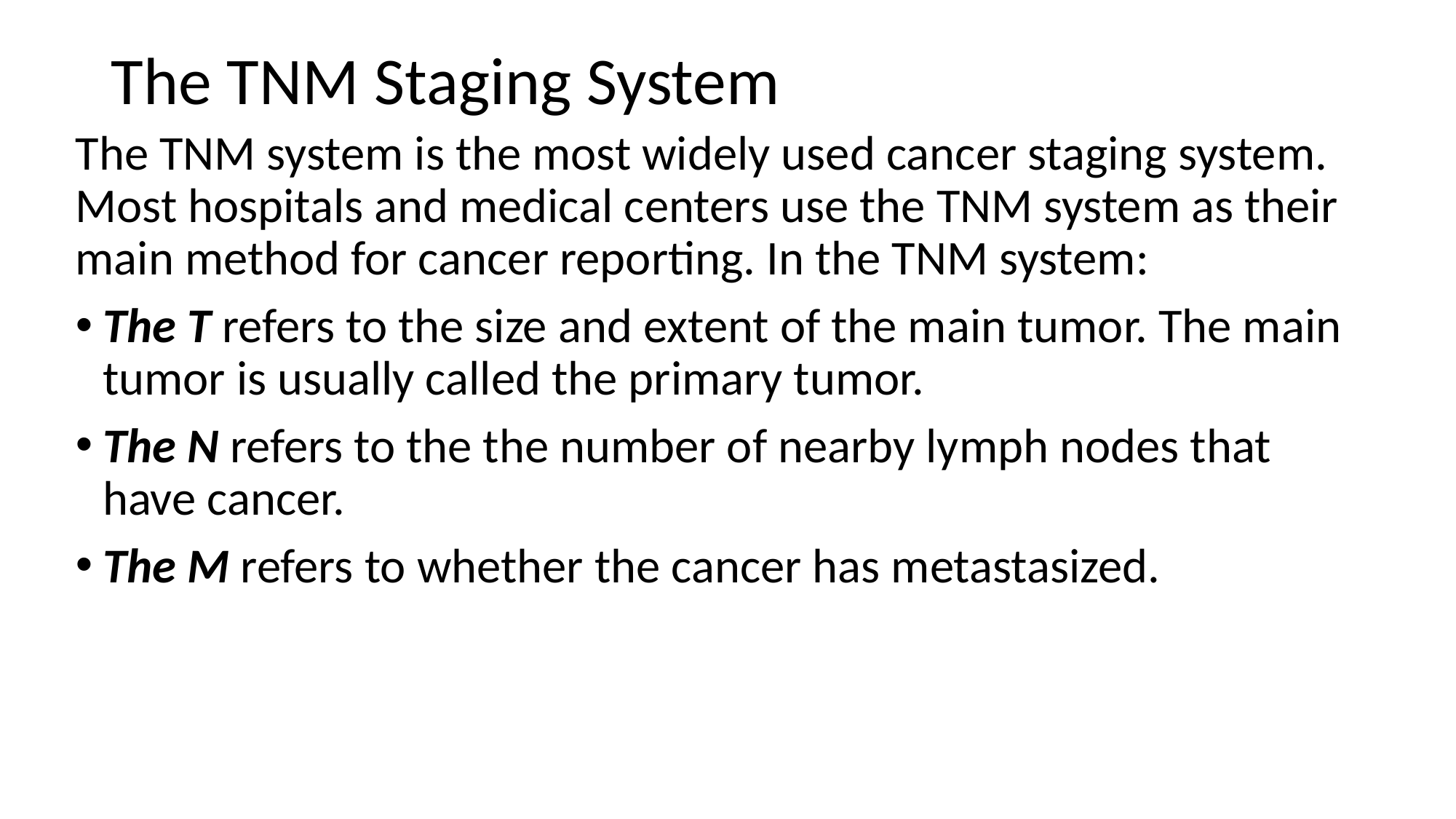

# The TNM Staging System
The TNM system is the most widely used cancer staging system. Most hospitals and medical centers use the TNM system as their main method for cancer reporting. In the TNM system:
The T refers to the size and extent of the main tumor. The main tumor is usually called the primary tumor.
The N refers to the the number of nearby lymph nodes that have cancer.
The M refers to whether the cancer has metastasized.